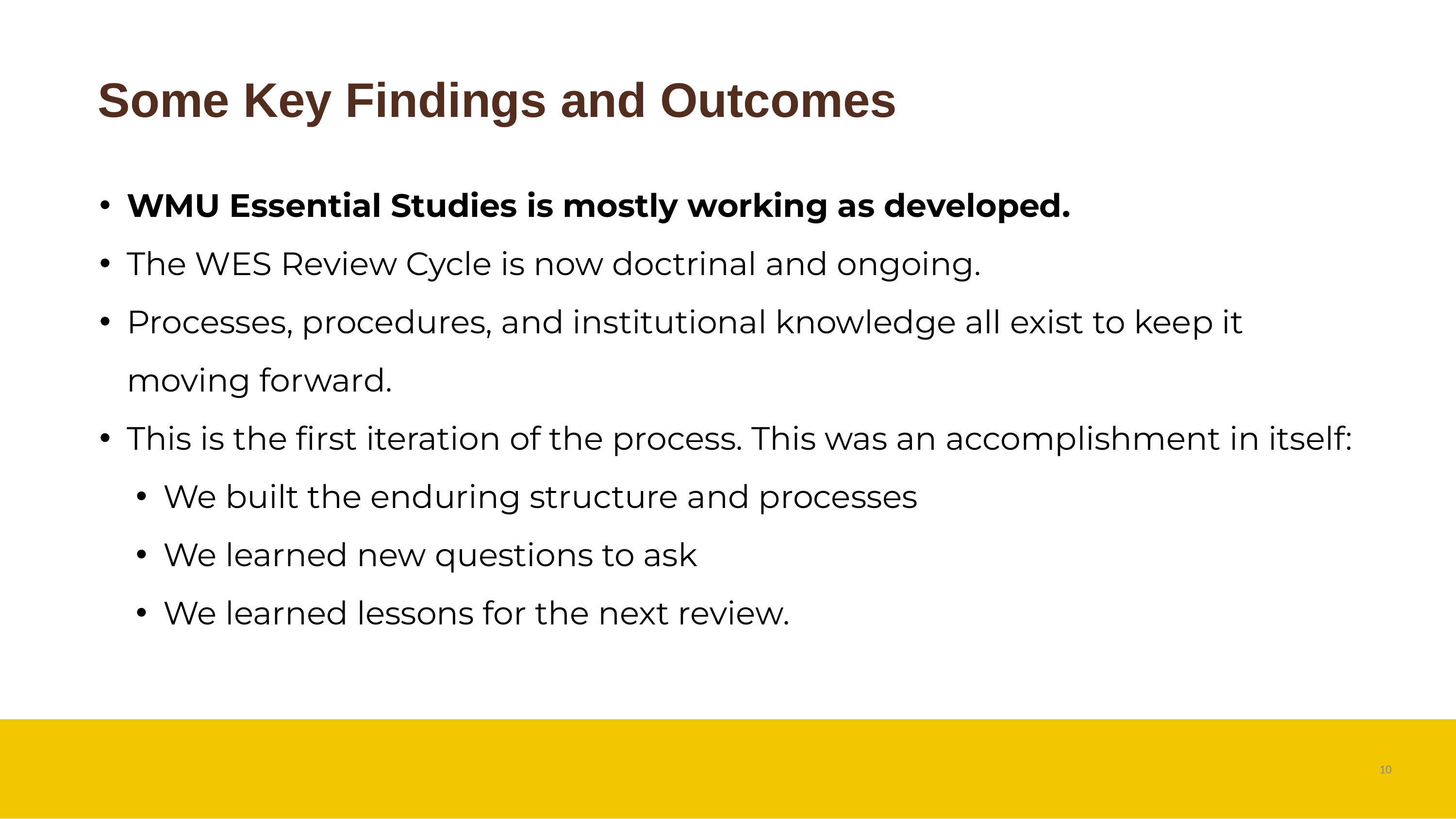

Some Key Findings and Outcomes
WMU Essential Studies is mostly working as developed.
The WES Review Cycle is now doctrinal and ongoing.
Processes, procedures, and institutional knowledge all exist to keep it moving forward.
This is the first iteration of the process. This was an accomplishment in itself:
We built the enduring structure and processes
We learned new questions to ask
We learned lessons for the next review.

10